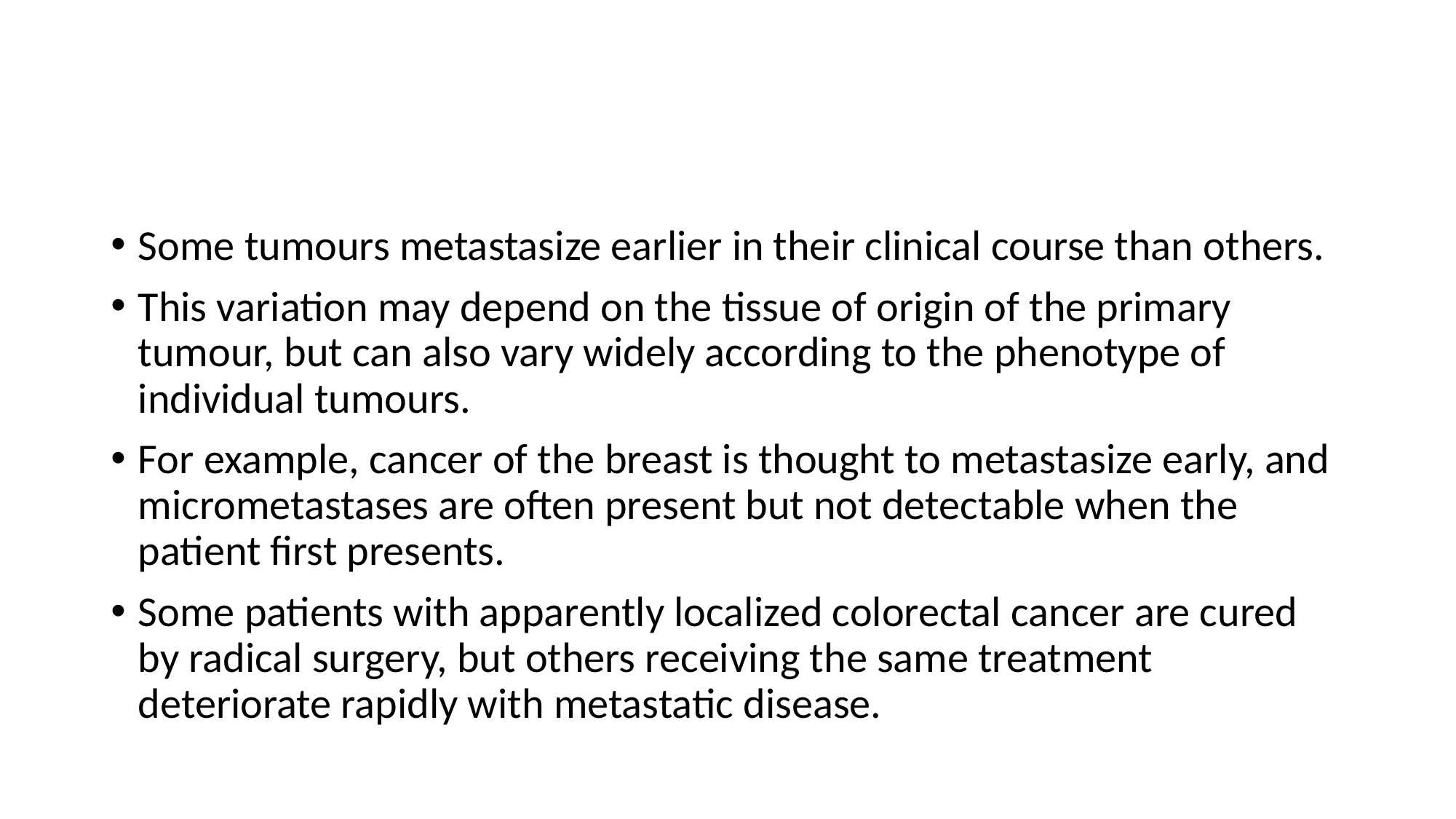

#
Some tumours metastasize earlier in their clinical course than others.
This variation may depend on the tissue of origin of the primary tumour, but can also vary widely according to the phenotype of individual tumours.
For example, cancer of the breast is thought to metastasize early, and micrometastases are often present but not detectable when the patient first presents.
Some patients with apparently localized colorectal cancer are cured by radical surgery, but others receiving the same treatment deteriorate rapidly with metastatic disease.